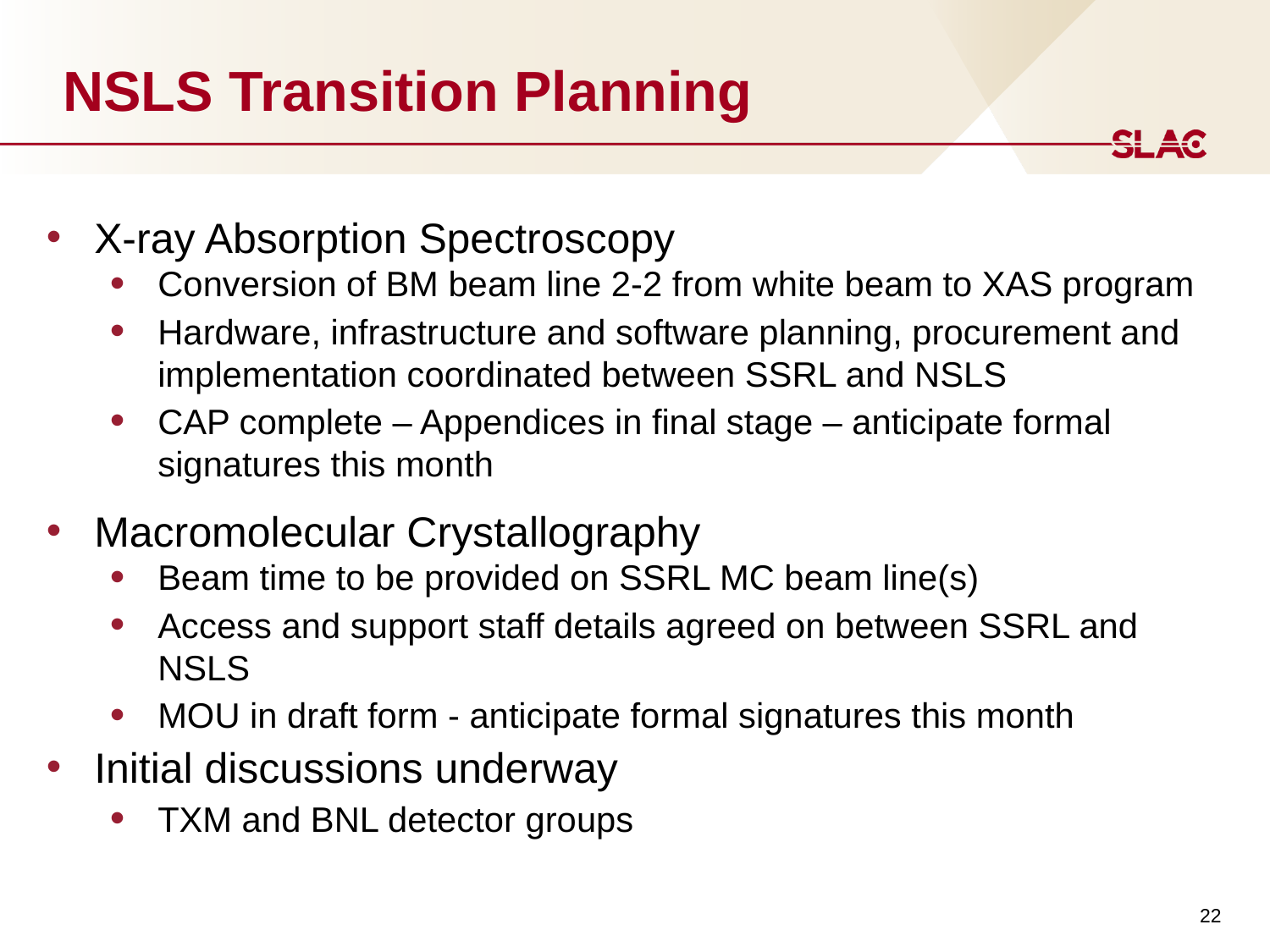

# NSLS Transition Planning
X-ray Absorption Spectroscopy
Conversion of BM beam line 2-2 from white beam to XAS program
Hardware, infrastructure and software planning, procurement and implementation coordinated between SSRL and NSLS
CAP complete – Appendices in final stage – anticipate formal signatures this month
Macromolecular Crystallography
Beam time to be provided on SSRL MC beam line(s)
Access and support staff details agreed on between SSRL and NSLS
MOU in draft form - anticipate formal signatures this month
Initial discussions underway
TXM and BNL detector groups
22